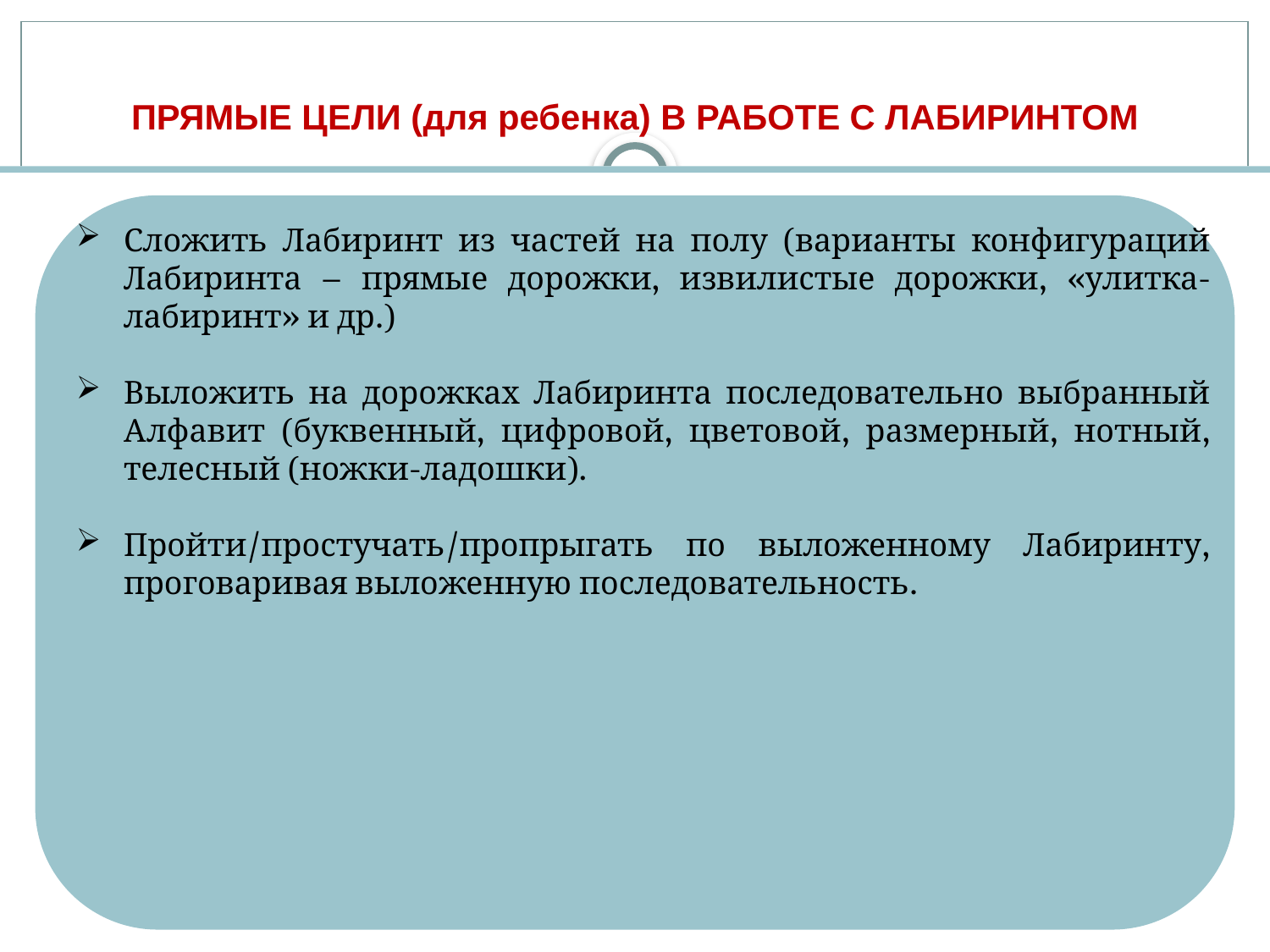

# ПРЯМЫЕ ЦЕЛИ (для ребенка) В РАБОТЕ С ЛАБИРИНТОМ

Сложить Лабиринт из частей на полу (варианты конфигураций Лабиринта – прямые дорожки, извилистые дорожки, «улитка-лабиринт» и др.)

Выложить на дорожках Лабиринта последовательно выбранный Алфавит (буквенный, цифровой, цветовой, размерный, нотный, телесный (ножки-ладошки).

Пройти/простучать/пропрыгать по выложенному Лабиринту, проговаривая выложенную последовательность.